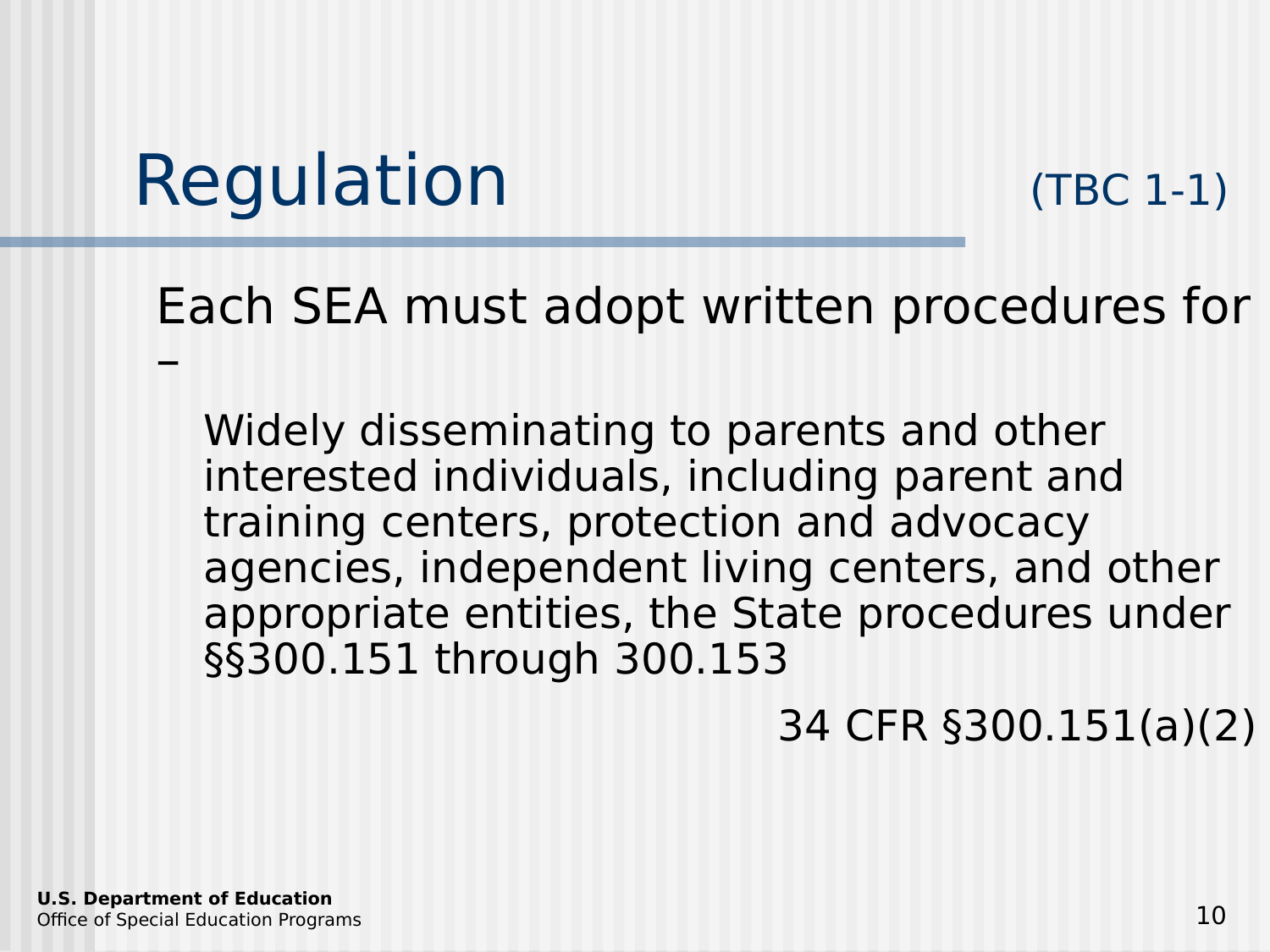

# Regulation 	(TBC 1-1)
Each SEA must adopt written procedures for –
Widely disseminating to parents and other interested individuals, including parent and training centers, protection and advocacy agencies, independent living centers, and other appropriate entities, the State procedures under §§300.151 through 300.153
34 CFR §300.151(a)(2)
10